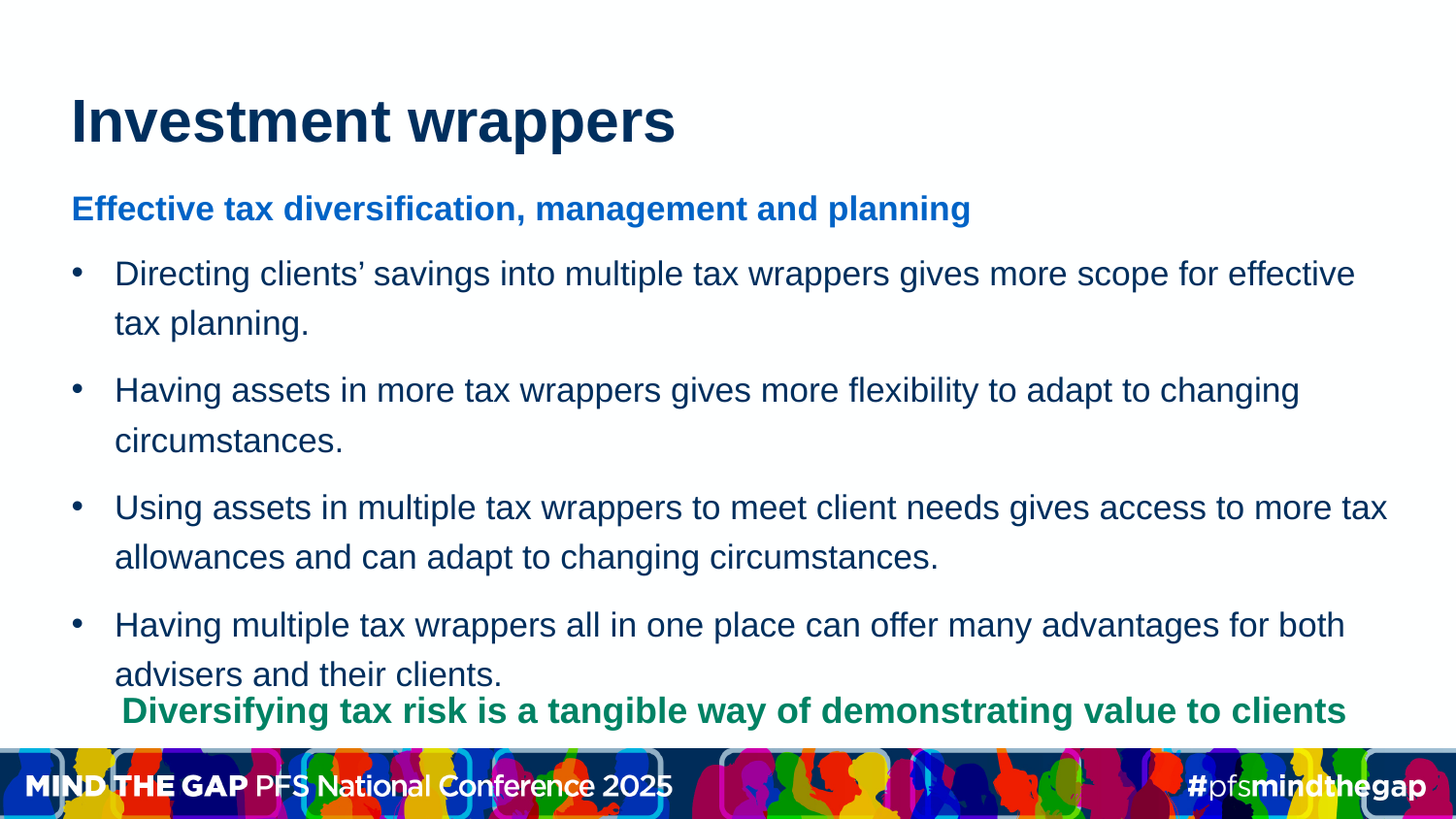

# Investment wrappers
Effective tax diversification, management and planning
Directing clients’ savings into multiple tax wrappers gives more scope for effective tax planning.
Having assets in more tax wrappers gives more flexibility to adapt to changing circumstances.
Using assets in multiple tax wrappers to meet client needs gives access to more tax allowances and can adapt to changing circumstances.
Having multiple tax wrappers all in one place can offer many advantages for both advisers and their clients.
Diversifying tax risk is a tangible way of demonstrating value to clients